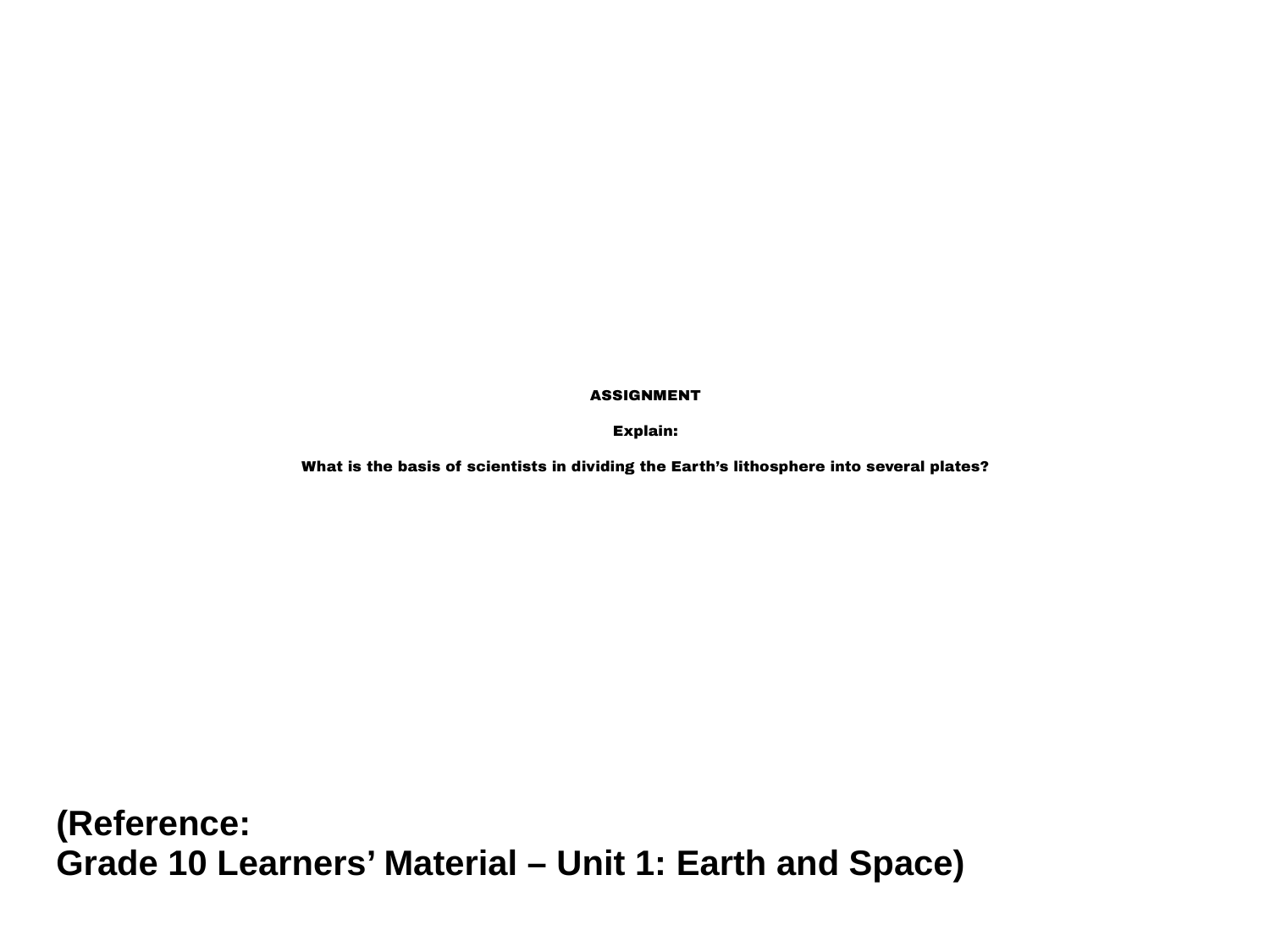

# ASSIGNMENT Explain: What is the basis of scientists in dividing the Earth’s lithosphere into several plates?
| (Reference: Grade 10 Learners’ Material – Unit 1: Earth and Space) |
| --- |